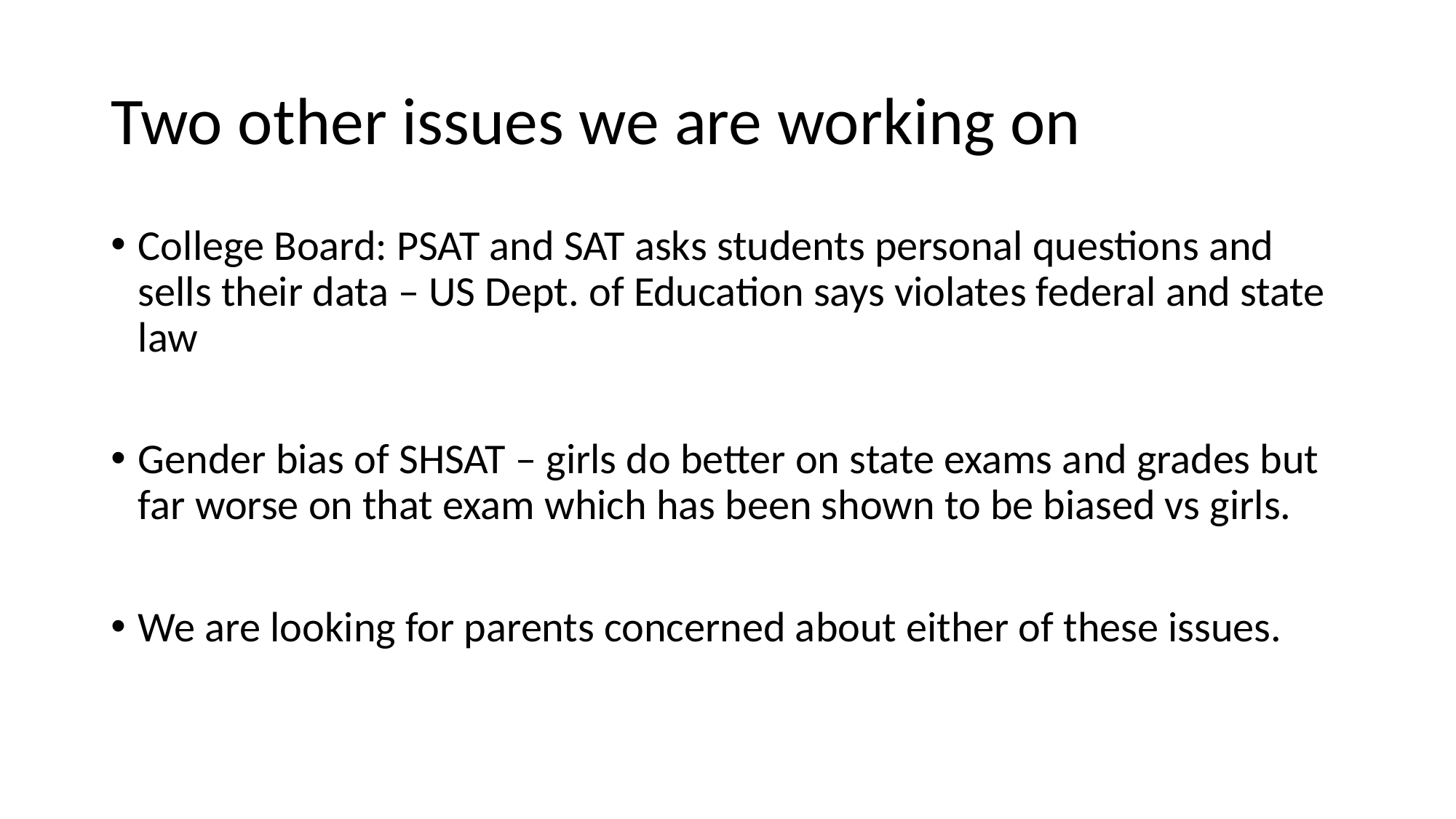

# Two other issues we are working on
College Board: PSAT and SAT asks students personal questions and sells their data – US Dept. of Education says violates federal and state law

Gender bias of SHSAT – girls do better on state exams and grades but far worse on that exam which has been shown to be biased vs girls.

We are looking for parents concerned about either of these issues.